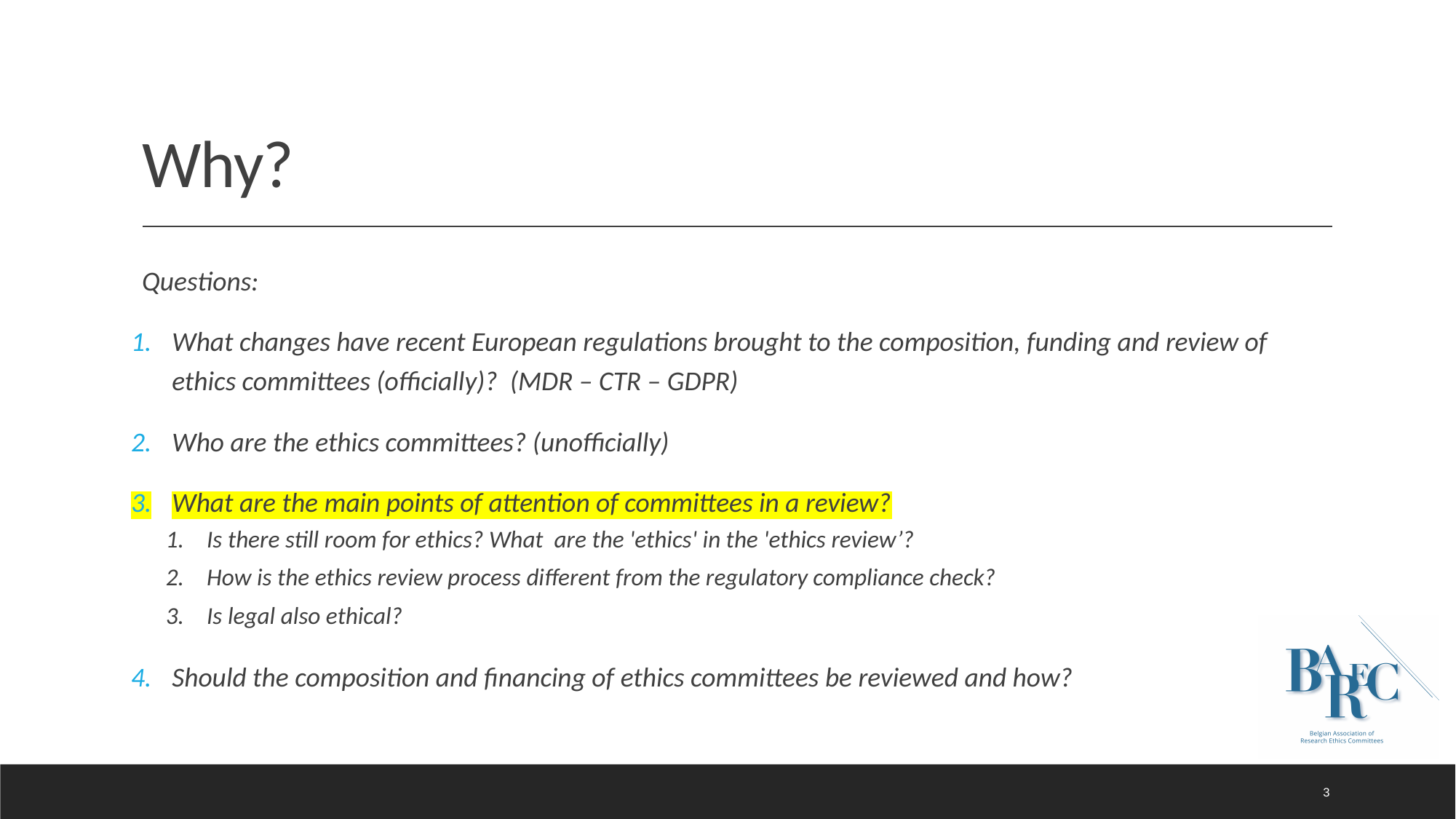

# Why?
Questions:
What changes have recent European regulations brought to the composition, funding and review of ethics committees (officially)?  (MDR – CTR – GDPR)
Who are the ethics committees? (unofficially)
What are the main points of attention of committees in a review?
Is there still room for ethics? What  are the 'ethics' in the 'ethics review’?
How is the ethics review process different from the regulatory compliance check?
Is legal also ethical?
Should the composition and financing of ethics committees be reviewed and how?
3